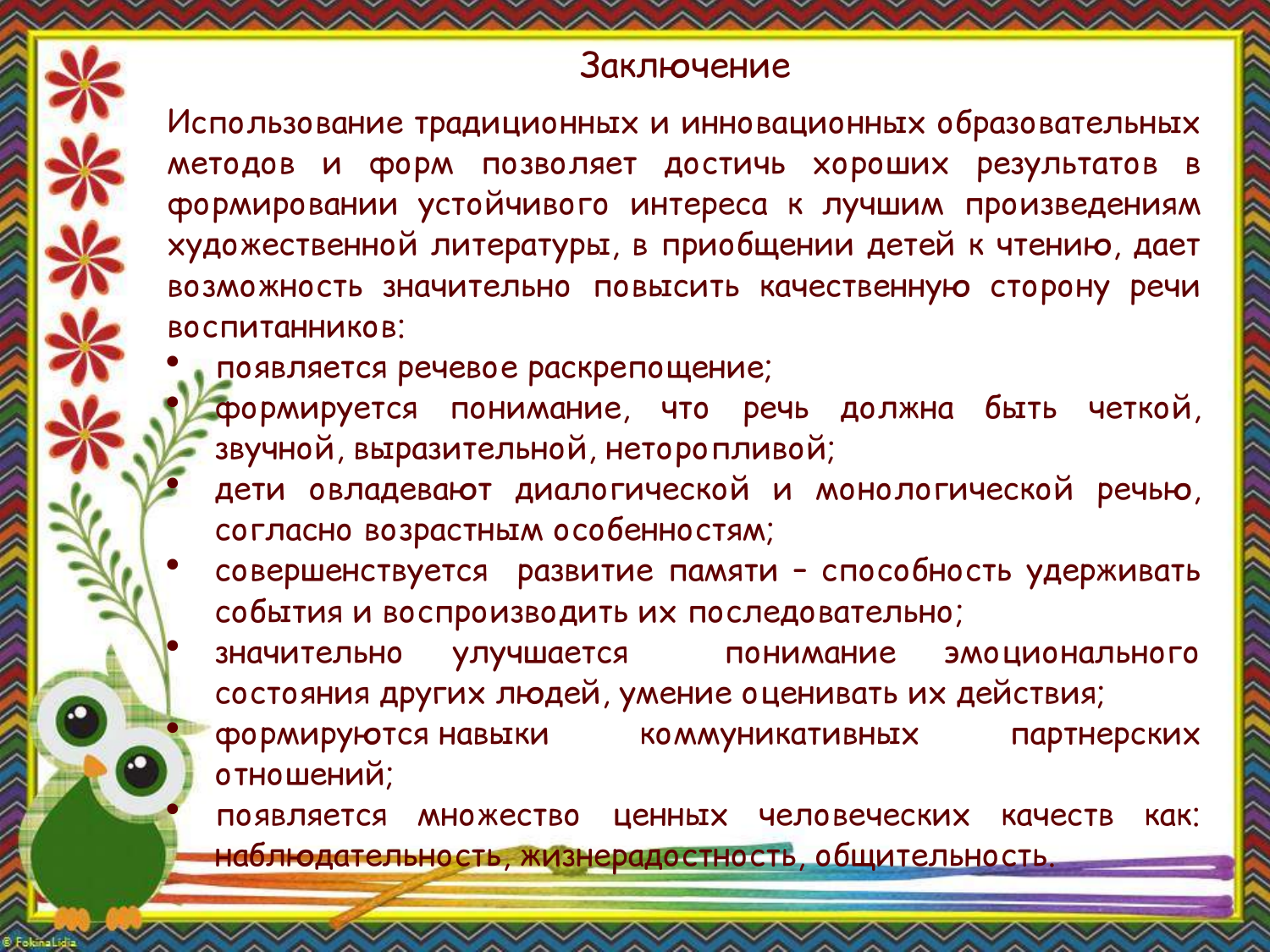

Заключение
Использование традиционных и инновационных образовательных методов и форм позволяет достичь хороших результатов в формировании устойчивого интереса к лучшим произведениям художественной литературы, в приобщении детей к чтению, дает возможность значительно повысить качественную сторону речи воспитанников:
появляется речевое раскрепощение;
формируется понимание, что речь должна быть четкой, звучной, выразительной, неторопливой;
дети овладевают диалогической и монологической речью, согласно возрастным особенностям;
совершенствуется  развитие памяти – способность удерживать события и воспроизводить их последовательно;
значительно улучшается  понимание эмоционального состояния других людей, умение оценивать их действия;
формируются навыки коммуникативных партнерских отношений;
появляется множество ценных человеческих качеств как: наблюдательность, жизнерадостность, общительность.